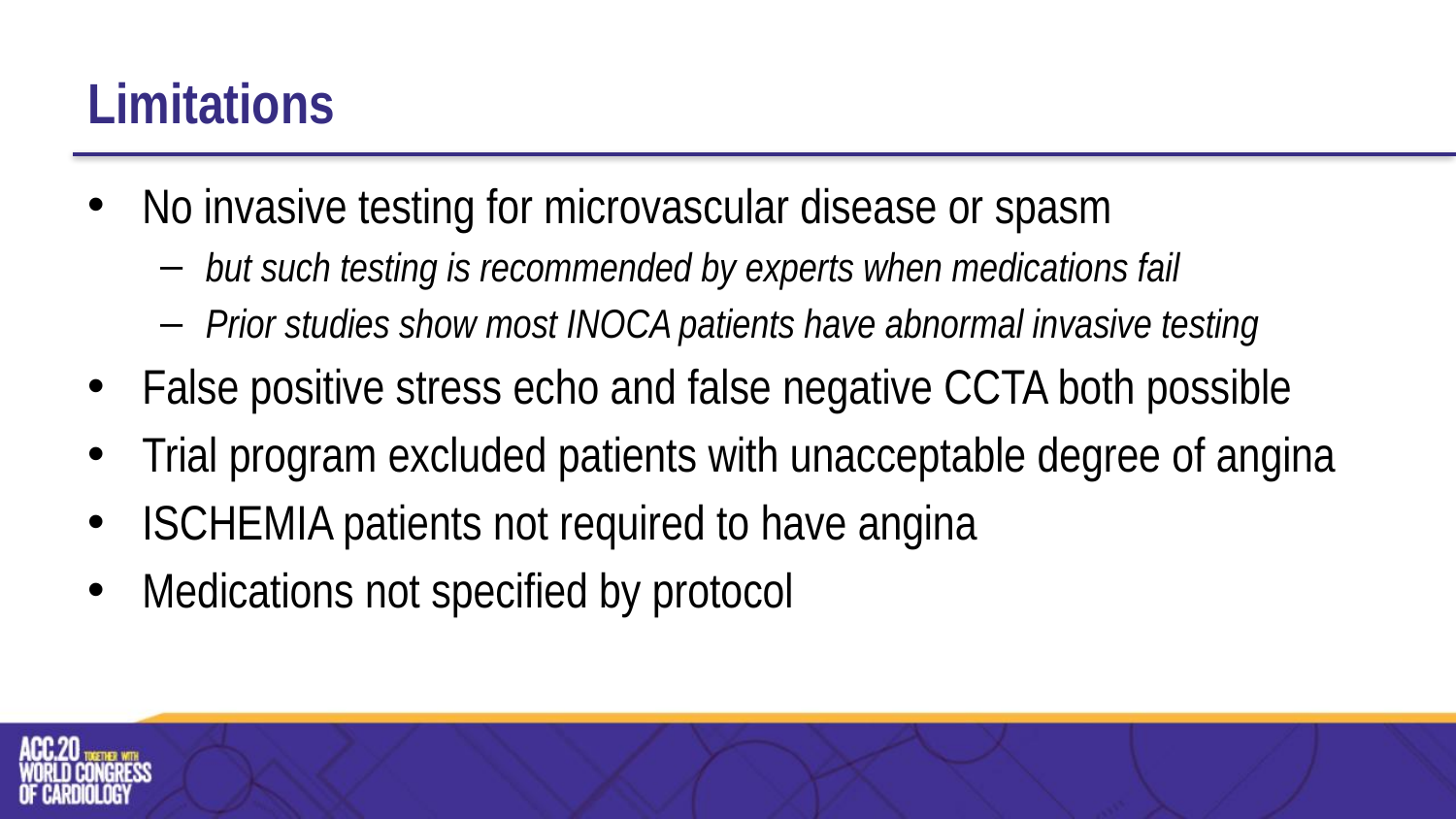

# Limitations
No invasive testing for microvascular disease or spasm
but such testing is recommended by experts when medications fail
Prior studies show most INOCA patients have abnormal invasive testing
False positive stress echo and false negative CCTA both possible
Trial program excluded patients with unacceptable degree of angina
ISCHEMIA patients not required to have angina
Medications not specified by protocol